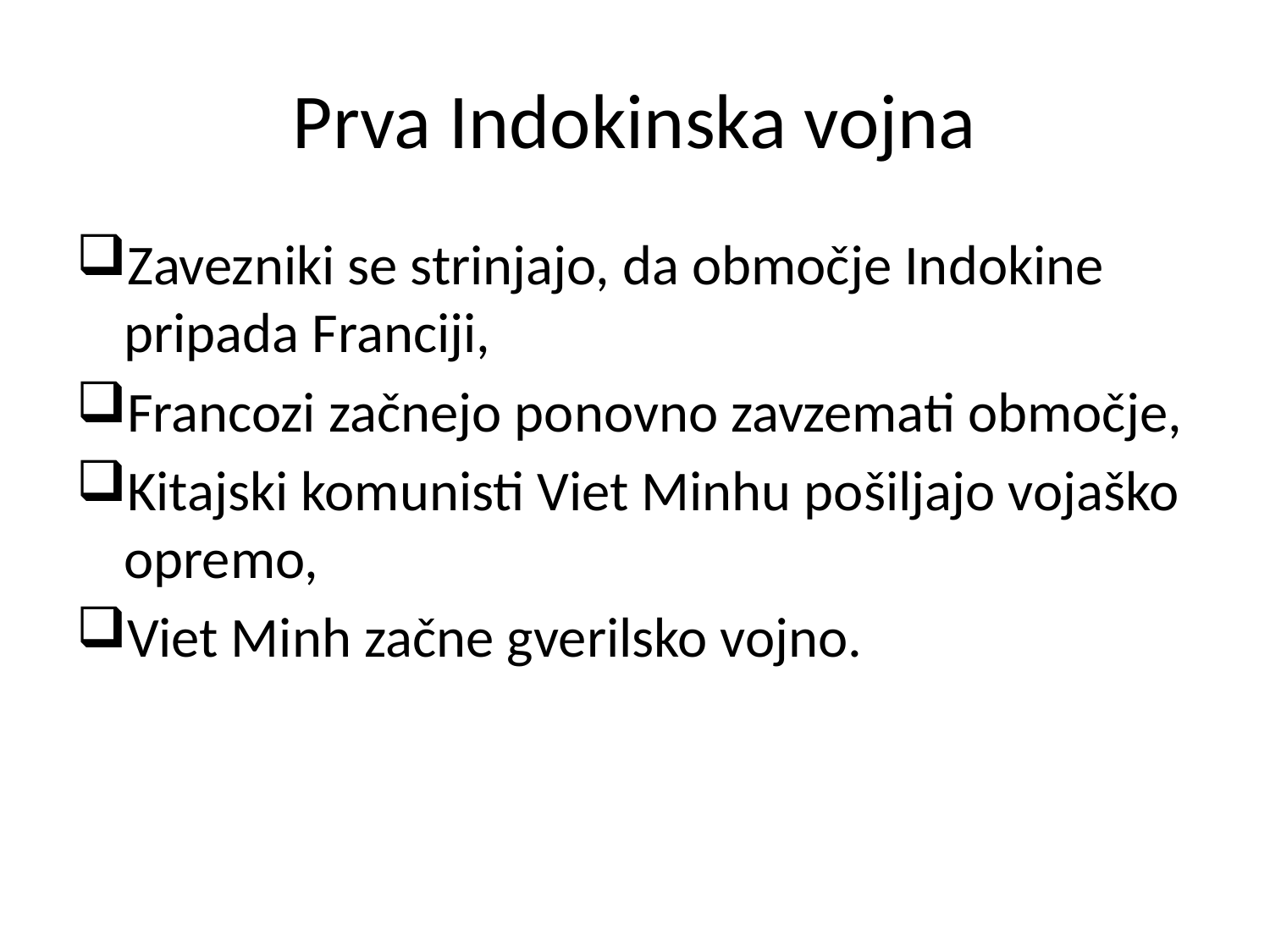

# Prva Indokinska vojna
Zavezniki se strinjajo, da območje Indokine pripada Franciji,
Francozi začnejo ponovno zavzemati območje,
Kitajski komunisti Viet Minhu pošiljajo vojaško opremo,
Viet Minh začne gverilsko vojno.